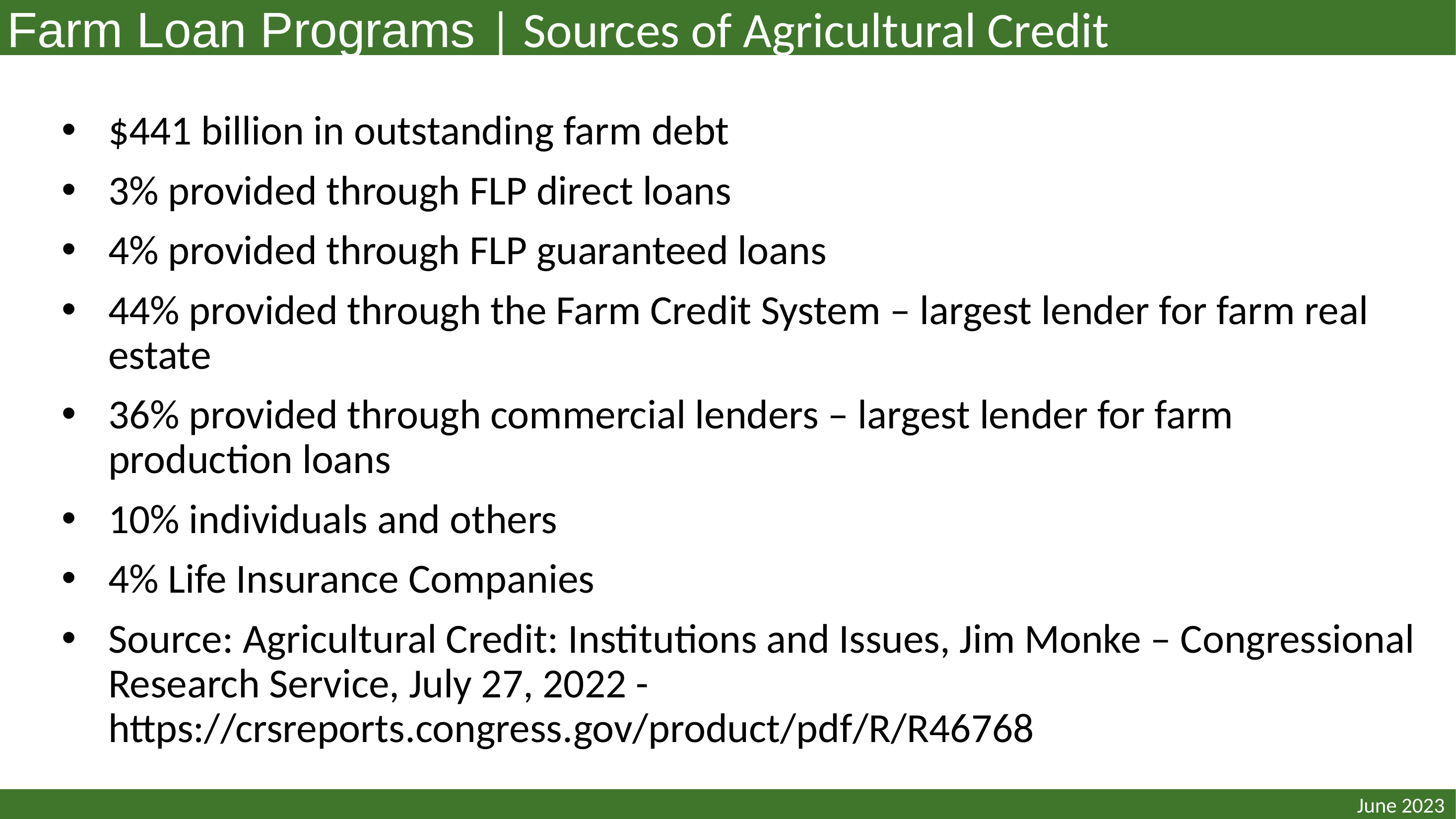

Farm Loan Programs | Sources of Agricultural Credit
$441 billion in outstanding farm debt
3% provided through FLP direct loans
4% provided through FLP guaranteed loans
44% provided through the Farm Credit System – largest lender for farm real estate
36% provided through commercial lenders – largest lender for farm production loans
10% individuals and others
4% Life Insurance Companies
Source: Agricultural Credit: Institutions and Issues, Jim Monke – Congressional Research Service, July 27, 2022 - https://crsreports.congress.gov/product/pdf/R/R46768

June 2023